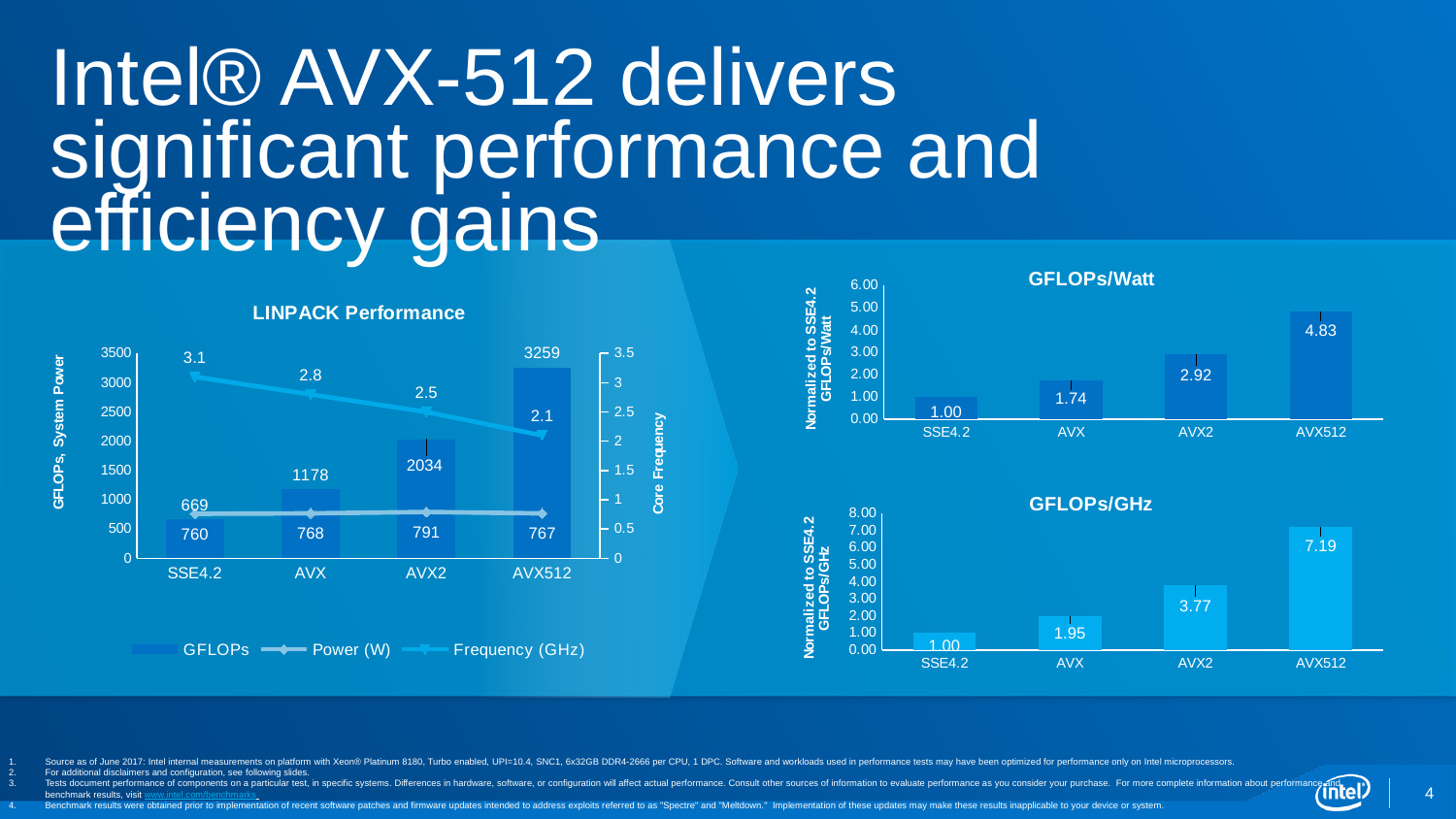

Intel® AVX-512 delivers significant performance and efficiency gains

### Chart: GFLOPs/Watt

| Category | GFLOPs/Watt |
|---|---|
| SSE4.2 | 1.0 |
| AVX | 1.7424008197456324 |
| AVX2 | 2.920422567850144 |
| AVX512 | 4.826093592537457 |

### Chart: LINPACK Performance

| Category | GFLOPs | Power (W) | Frequency (GHz) |
|---|---|---|---|
| SSE4.2 | 669.11 | 760.0 | 3.1 |
| AVX | 1178.13 | 768.0 | 2.8 |
| AVX2 | 2033.79 | 791.0 | 2.5 |
| AVX512 | 3258.93 | 767.0 | 2.1 |

### Chart: GFLOPs/GHz

| Category | GFLOPs/GHz |
|---|---|
| SSE4.2 | 1.0 |
| AVX | 1.9493927968281963 |
| AVX2 | 3.7690358834870197 |
| AVX512 | 7.1898513377044555 |
Source as of June 2017: Intel internal measurements on platform with Xeon® Platinum 8180, Turbo enabled, UPI=10.4, SNC1, 6x32GB DDR4-2666 per CPU, 1 DPC. Software and workloads used in performance tests may have been optimized for performance only on Intel microprocessors.
For additional disclaimers and configuration, see following slides.
Tests document performance of components on a particular test, in specific systems. Differences in hardware, software, or configuration will affect actual performance. Consult other sources of information to evaluate performance as you consider your purchase.  For more complete information about performance and benchmark results, visit www.intel.com/benchmarks
Benchmark results were obtained prior to implementation of recent software patches and firmware updates intended to address exploits referred to as "Spectre" and "Meltdown."  Implementation of these updates may make these results inapplicable to your device or system.
4